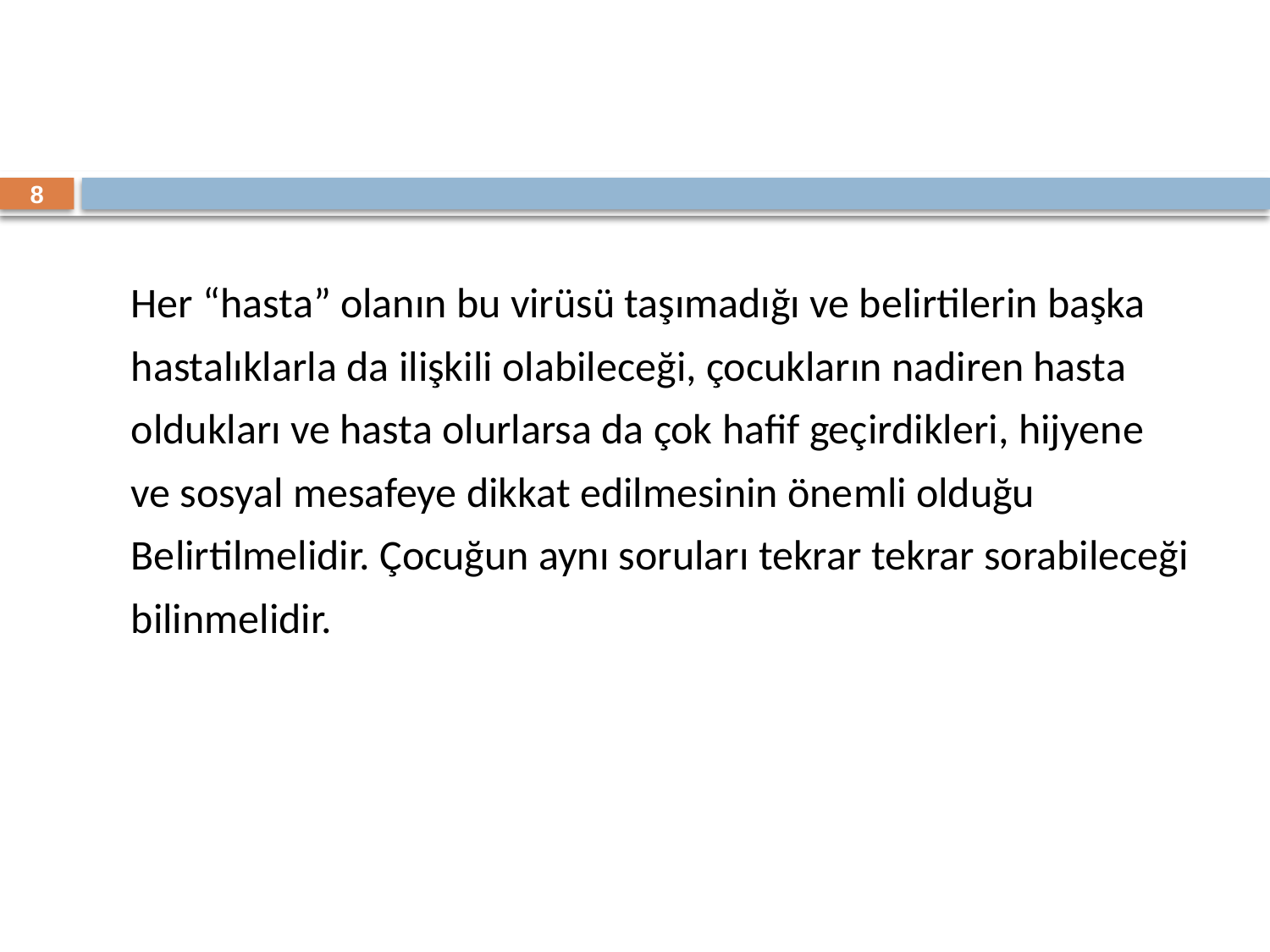

8
Her “hasta” olanın bu virüsü taşımadığı ve belirtilerin başka
hastalıklarla da ilişkili olabileceği, çocukların nadiren hasta
oldukları ve hasta olurlarsa da çok hafif geçirdikleri, hijyene
ve sosyal mesafeye dikkat edilmesinin önemli olduğu
Belirtilmelidir. Çocuğun aynı soruları tekrar tekrar sorabileceği
bilinmelidir.